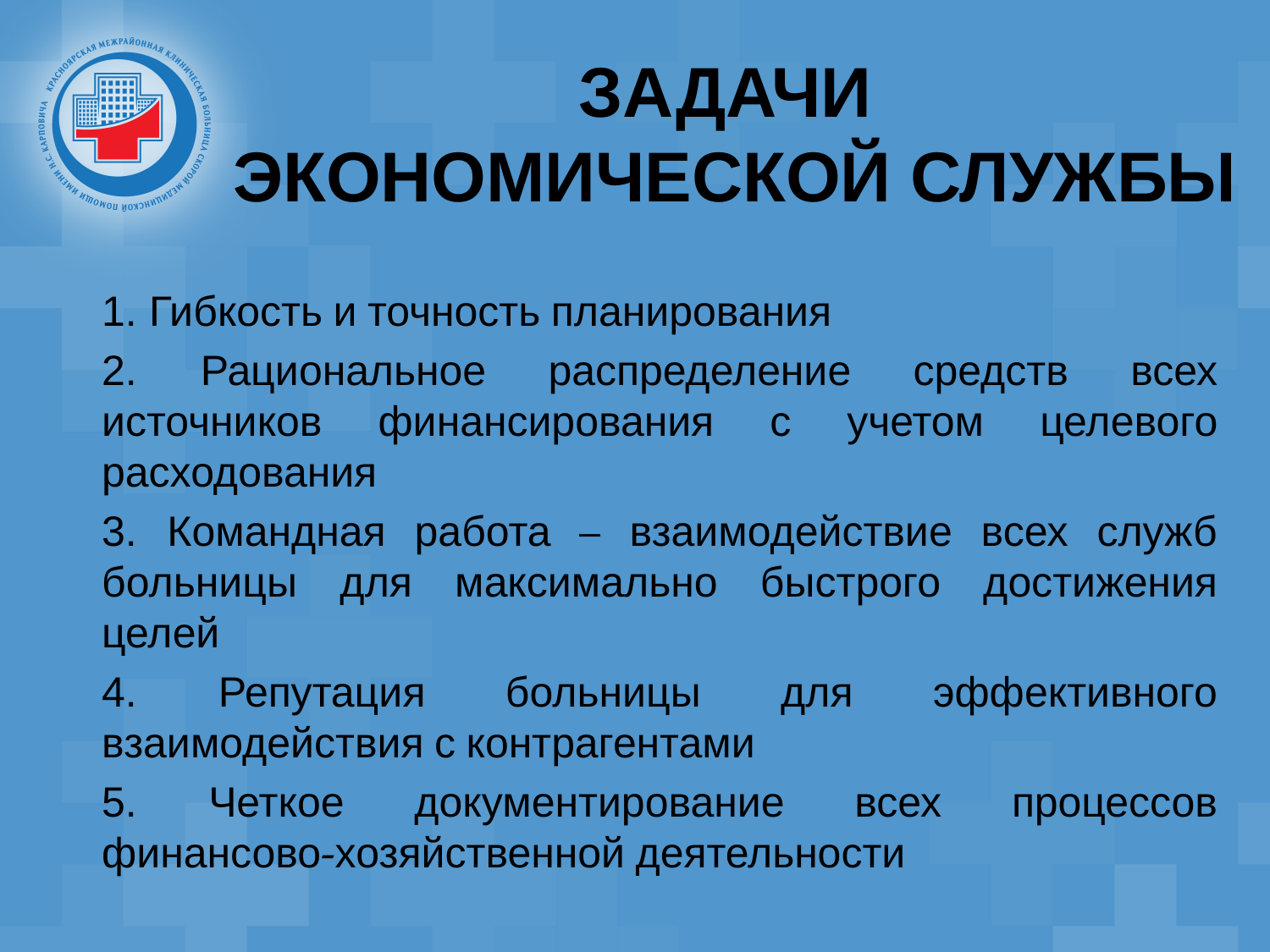

# Задачи экономической службы
1. Гибкость и точность планирования
2. Рациональное распределение средств всех источников финансирования с учетом целевого расходования
3. Командная работа – взаимодействие всех служб больницы для максимально быстрого достижения целей
4. Репутация больницы для эффективного взаимодействия с контрагентами
5. Четкое документирование всех процессов финансово-хозяйственной деятельности